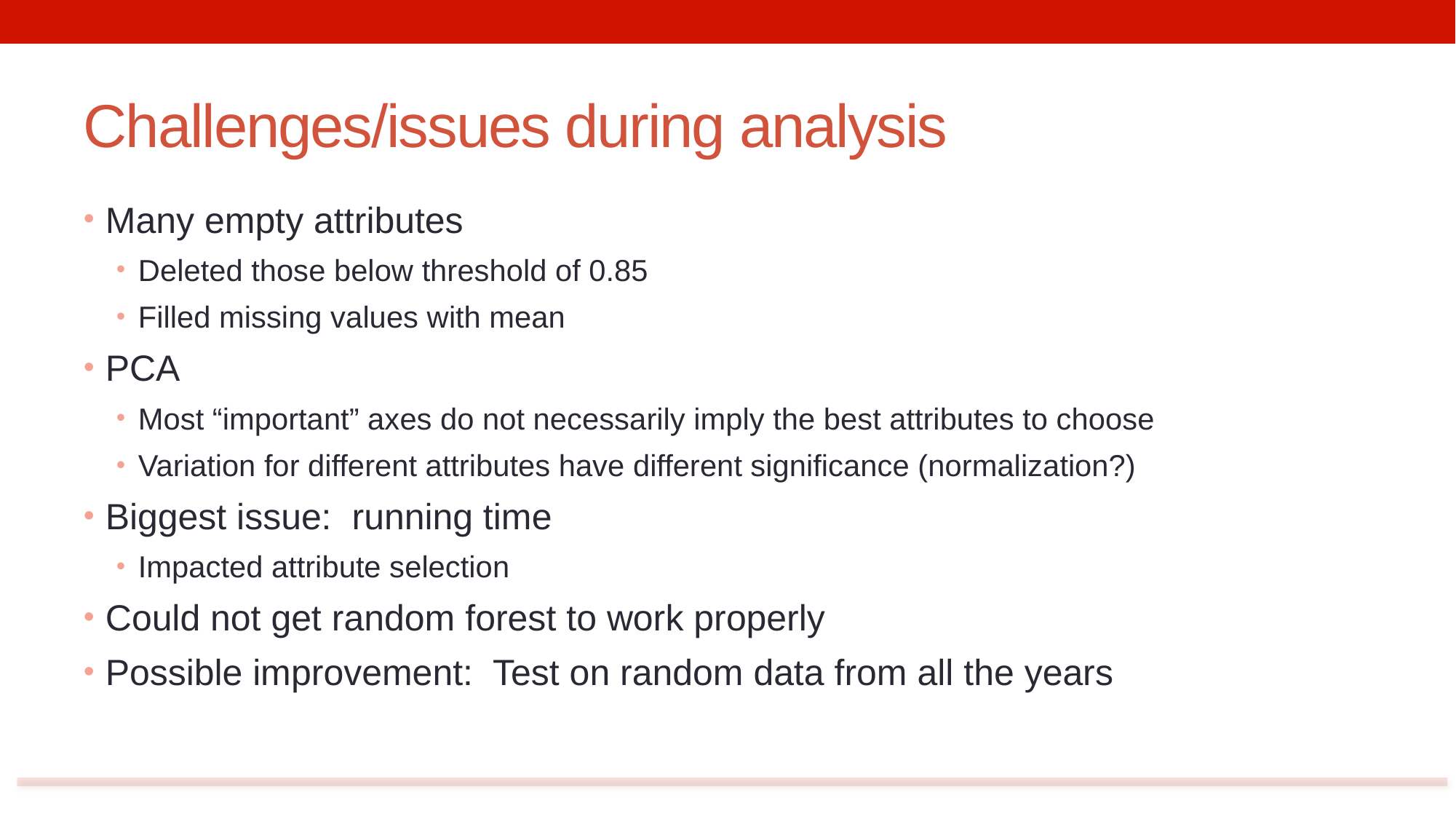

# Challenges/issues during analysis
Many empty attributes
Deleted those below threshold of 0.85
Filled missing values with mean
PCA
Most “important” axes do not necessarily imply the best attributes to choose
Variation for different attributes have different significance (normalization?)
Biggest issue:  running time
Impacted attribute selection
Could not get random forest to work properly
Possible improvement:  Test on random data from all the years